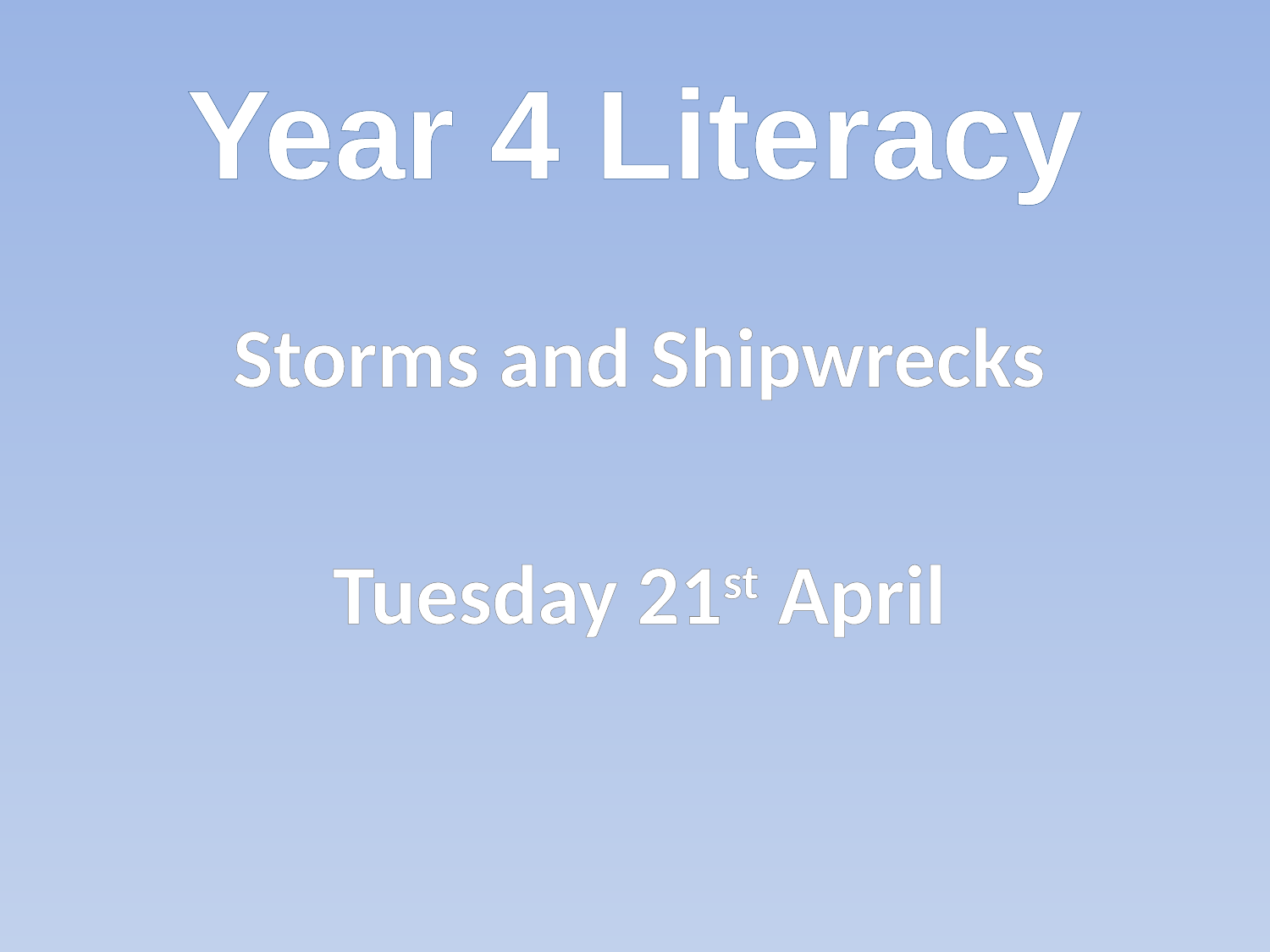

# Year 4 Literacy
Storms and Shipwrecks

Tuesday 21st April